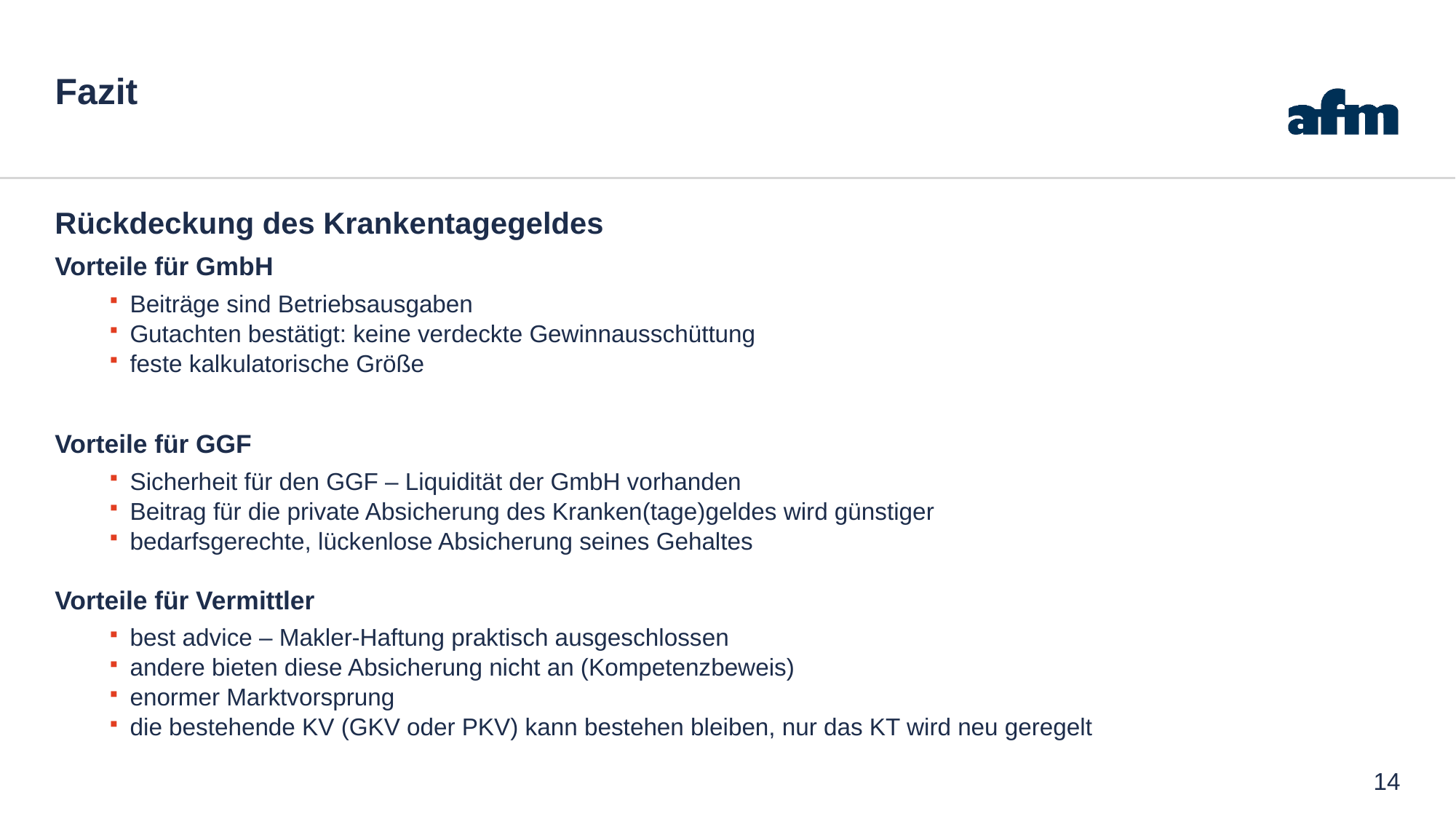

# Fazit
Rückdeckung des Krankentagegeldes
Vorteile für GmbH
Beiträge sind Betriebsausgaben
Gutachten bestätigt: keine verdeckte Gewinnausschüttung
feste kalkulatorische Größe

Vorteile für GGF
Sicherheit für den GGF – Liquidität der GmbH vorhanden
Beitrag für die private Absicherung des Kranken(tage)geldes wird günstiger
bedarfsgerechte, lückenlose Absicherung seines Gehaltes
Vorteile für Vermittler
best advice – Makler-Haftung praktisch ausgeschlossen
andere bieten diese Absicherung nicht an (Kompetenzbeweis)
enormer Marktvorsprung
die bestehende KV (GKV oder PKV) kann bestehen bleiben, nur das KT wird neu geregelt

14